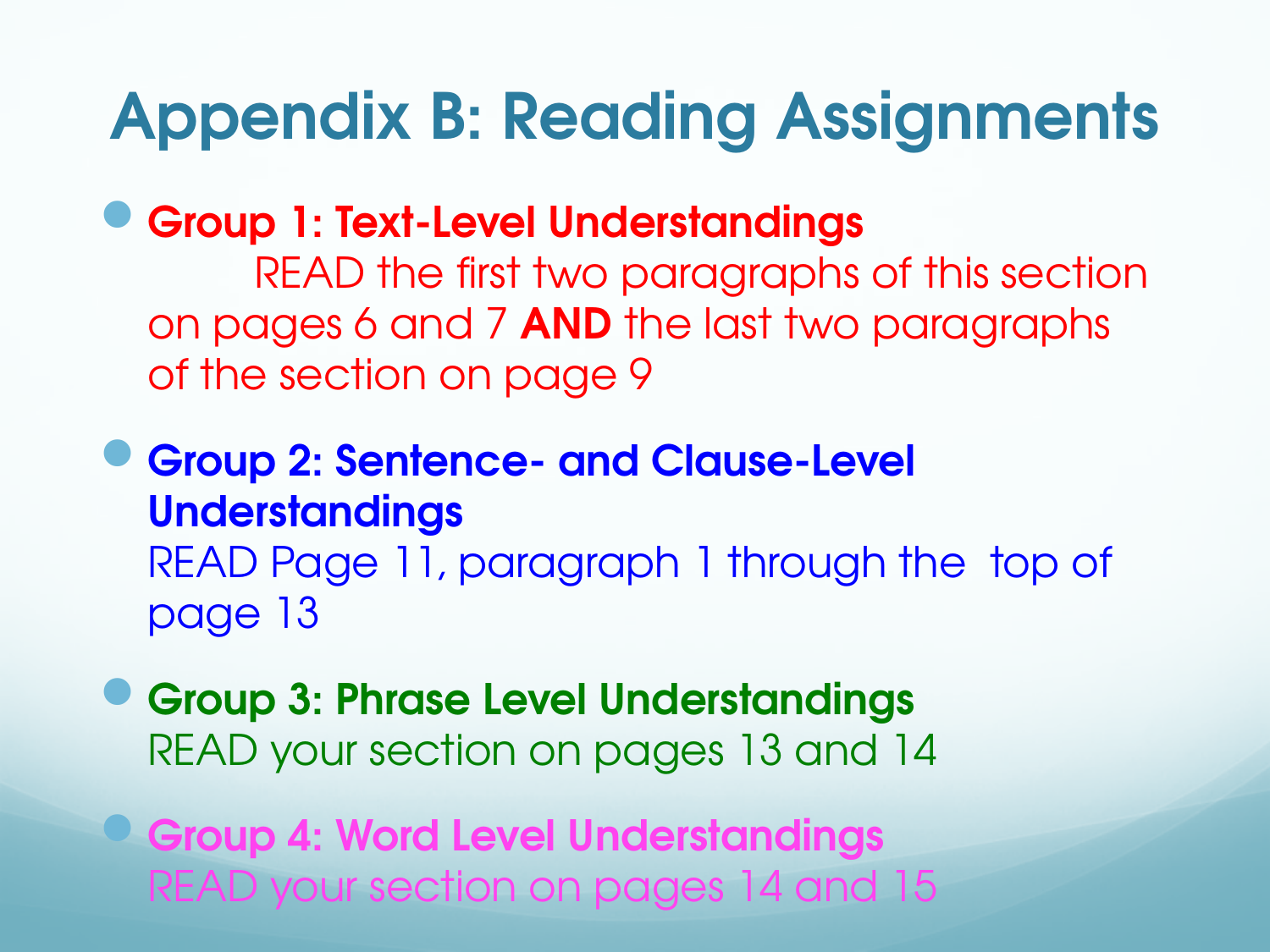

# Appendix B: Reading Assignments
Group 1: Text-Level Understandings                                  READ the first two paragraphs of this section on pages 6 and 7 AND the last two paragraphs of the section on page 9
Group 2: Sentence- and Clause-Level Understandings                                                     READ Page 11, paragraph 1 through the  top of page 13
Group 3: Phrase Level Understandings                 READ your section on pages 13 and 14
Group 4: Word Level Understandings                  READ your section on pages 14 and 15